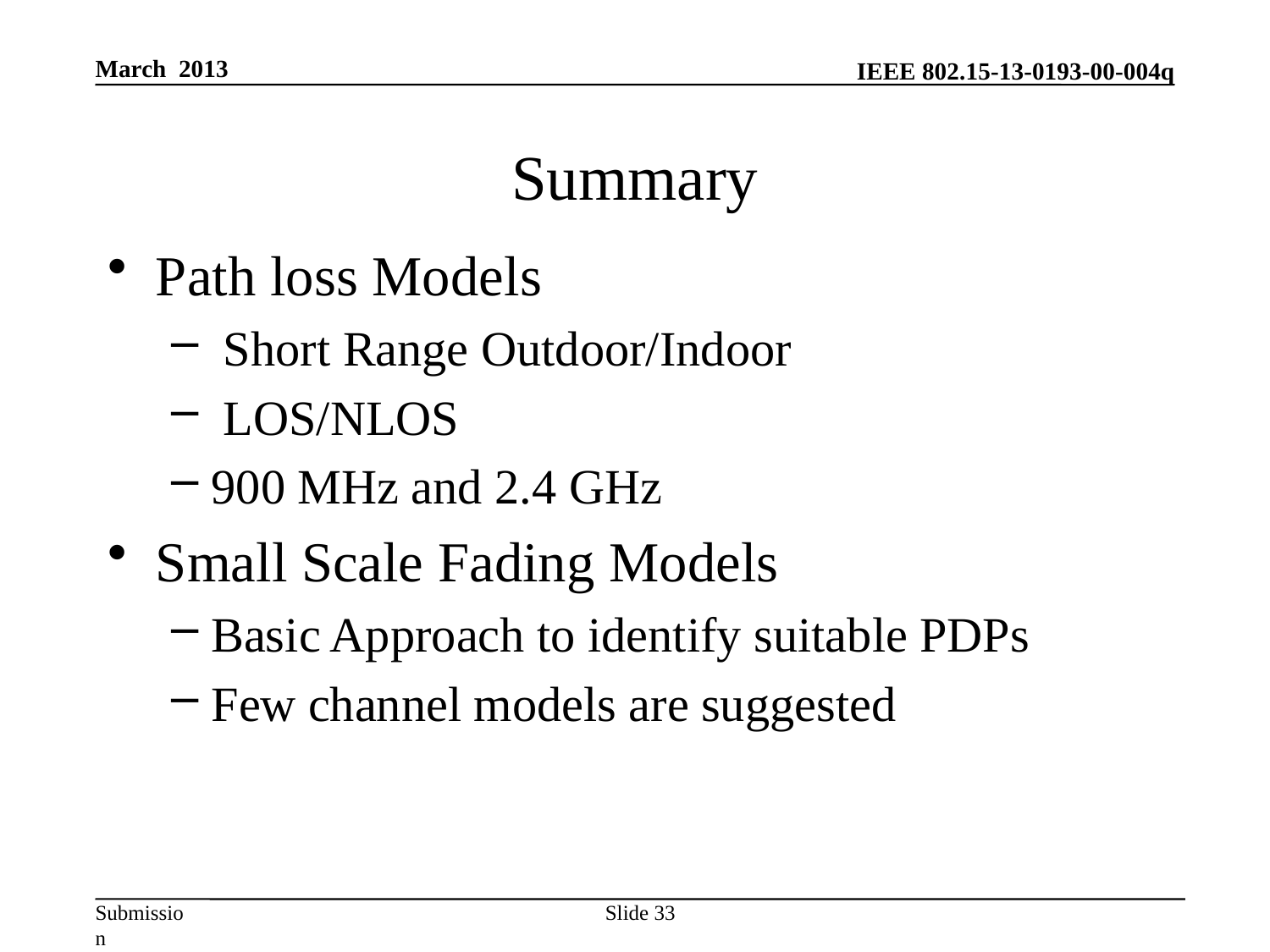

March  2013
# Summary
Path loss Models
 Short Range Outdoor/Indoor
 LOS/NLOS
900 MHz and 2.4 GHz
Small Scale Fading Models
Basic Approach to identify suitable PDPs
Few channel models are suggested
Slide 33